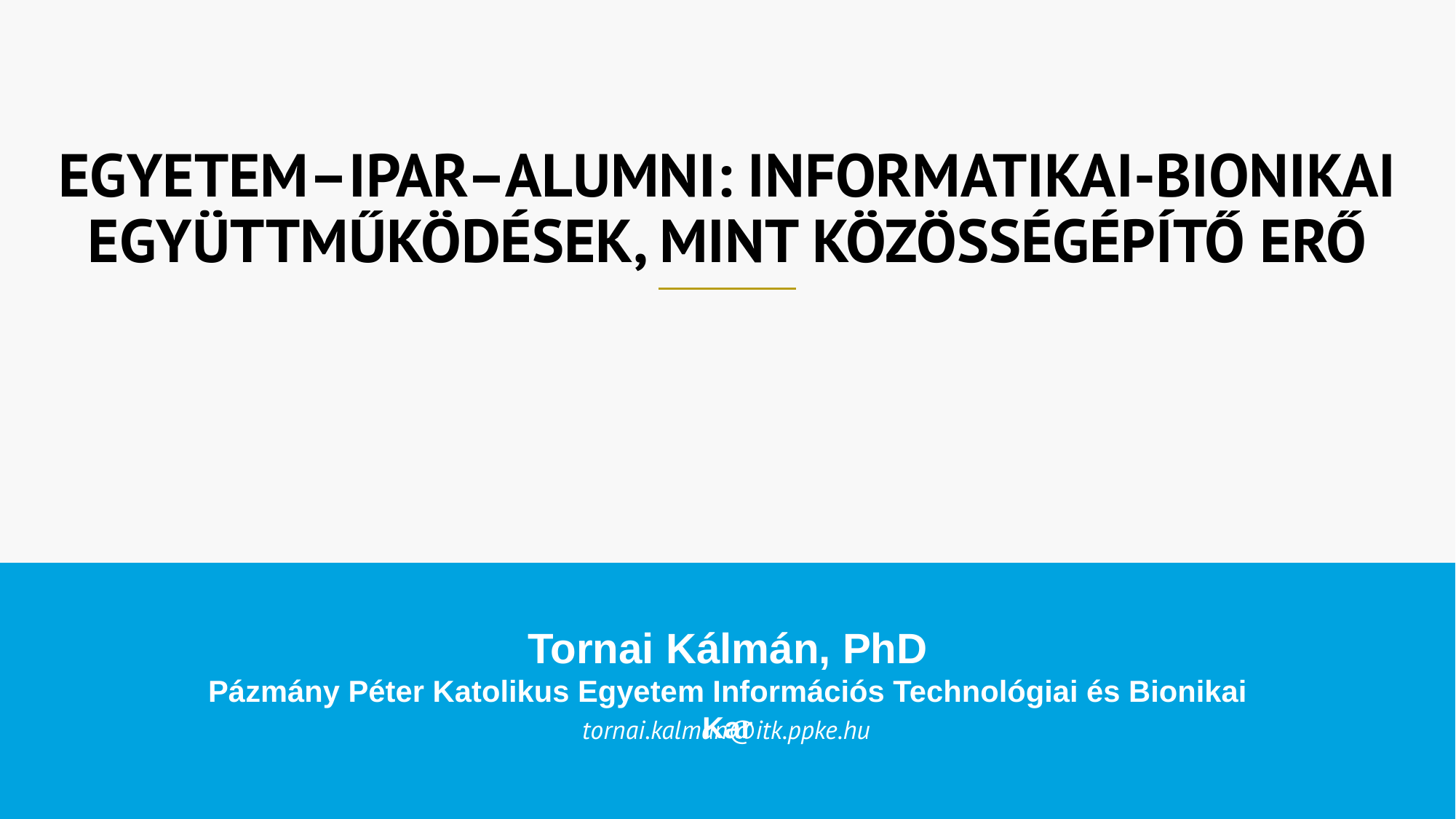

# Egyetem–ipar–alumni: informatikai-bionikai együttműködések, mint közösségépítő erő
Tornai Kálmán, PhD
Pázmány Péter Katolikus Egyetem Információs Technológiai és Bionikai Kar
tornai.kalman@itk.ppke.hu